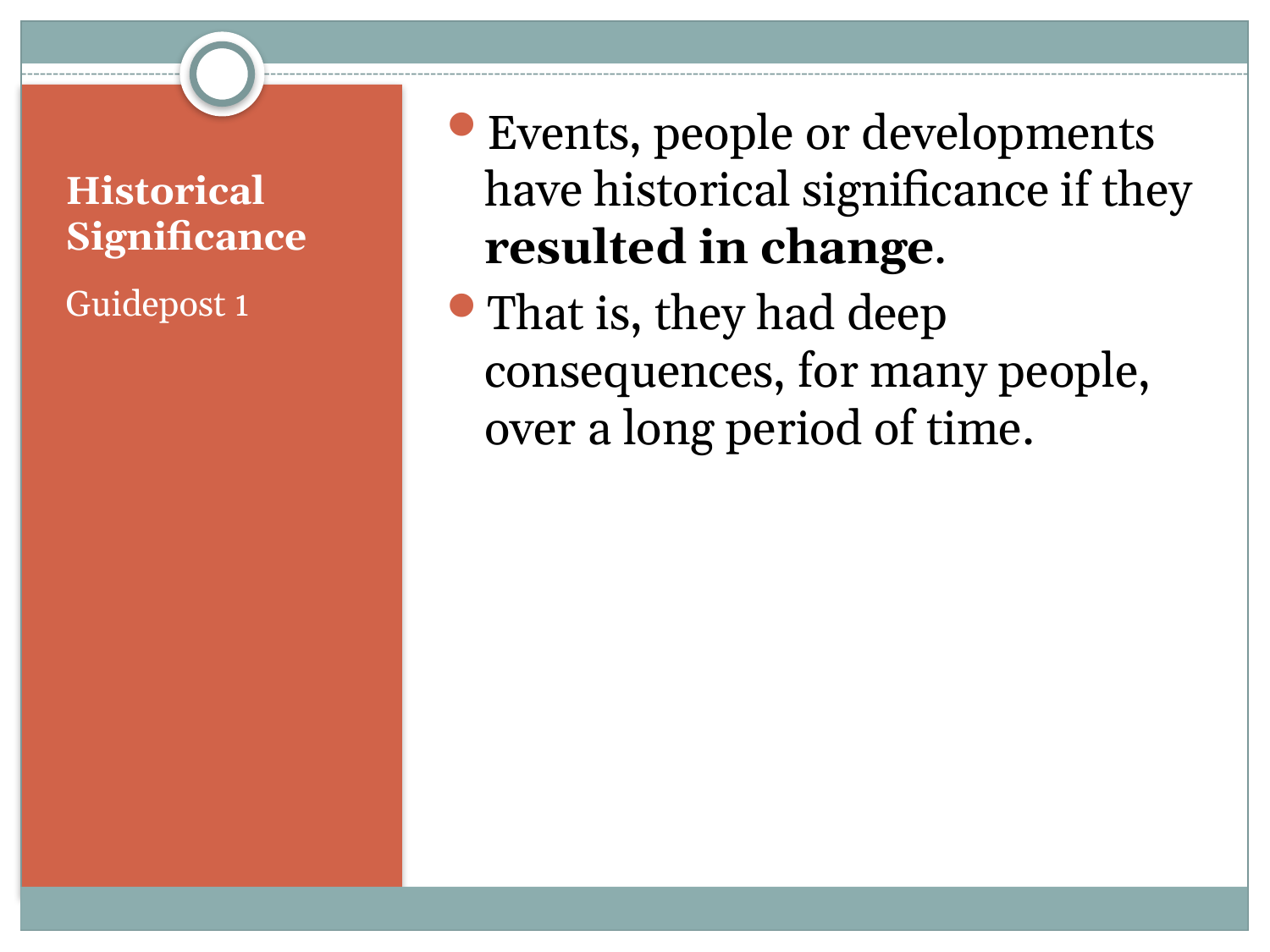

Events, people or developments have historical significance if they resulted in change.
That is, they had deep consequences, for many people, over a long period of time.
# Historical Significance
Guidepost 1